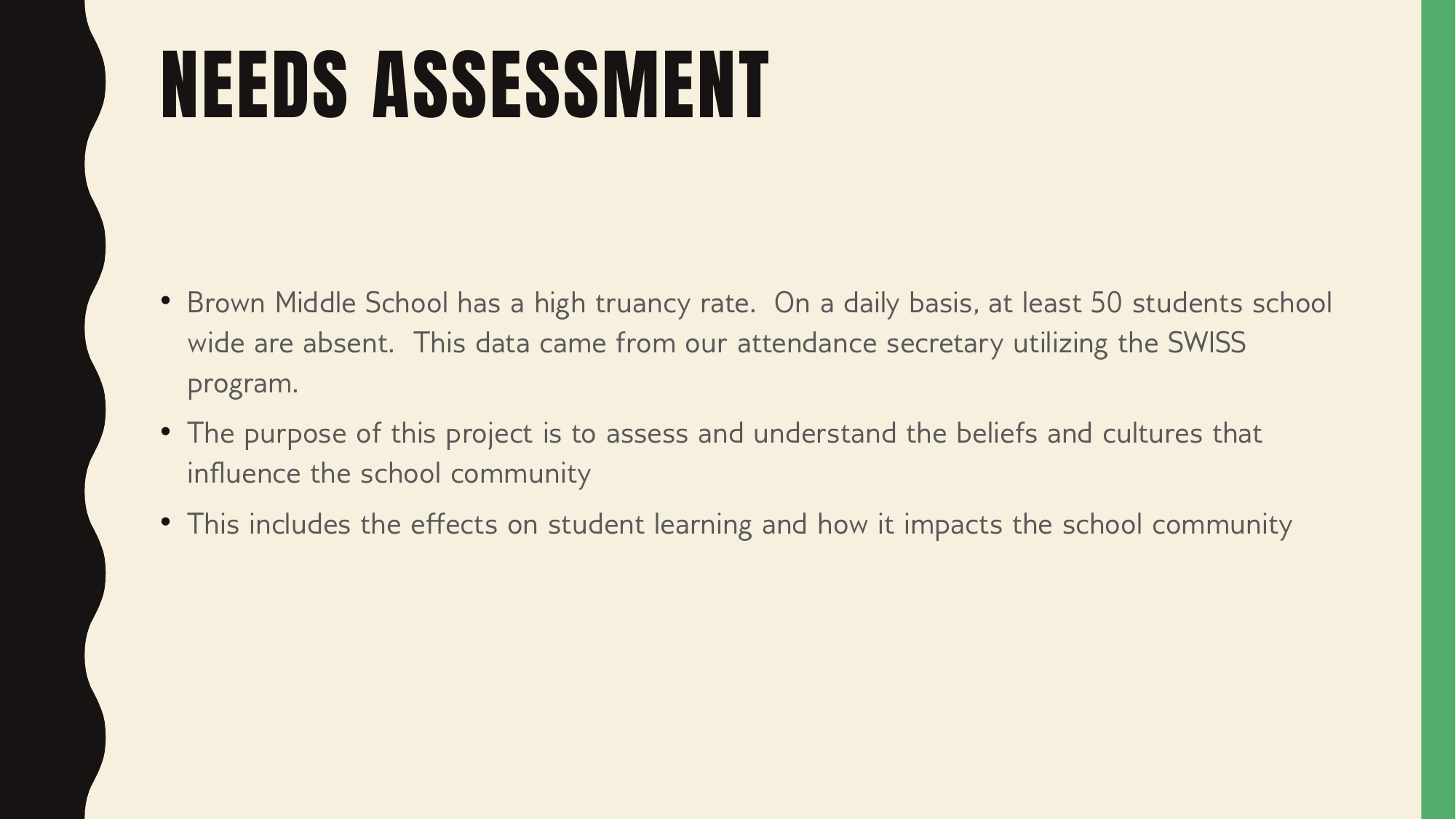

# Needs Assessment
Brown Middle School has a high truancy rate.  On a daily basis, at least 50 students school wide are absent.  This data came from our attendance secretary utilizing the SWISS program.
The purpose of this project is to assess and understand the beliefs and cultures that influence the school community
This includes the effects on student learning and how it impacts the school community